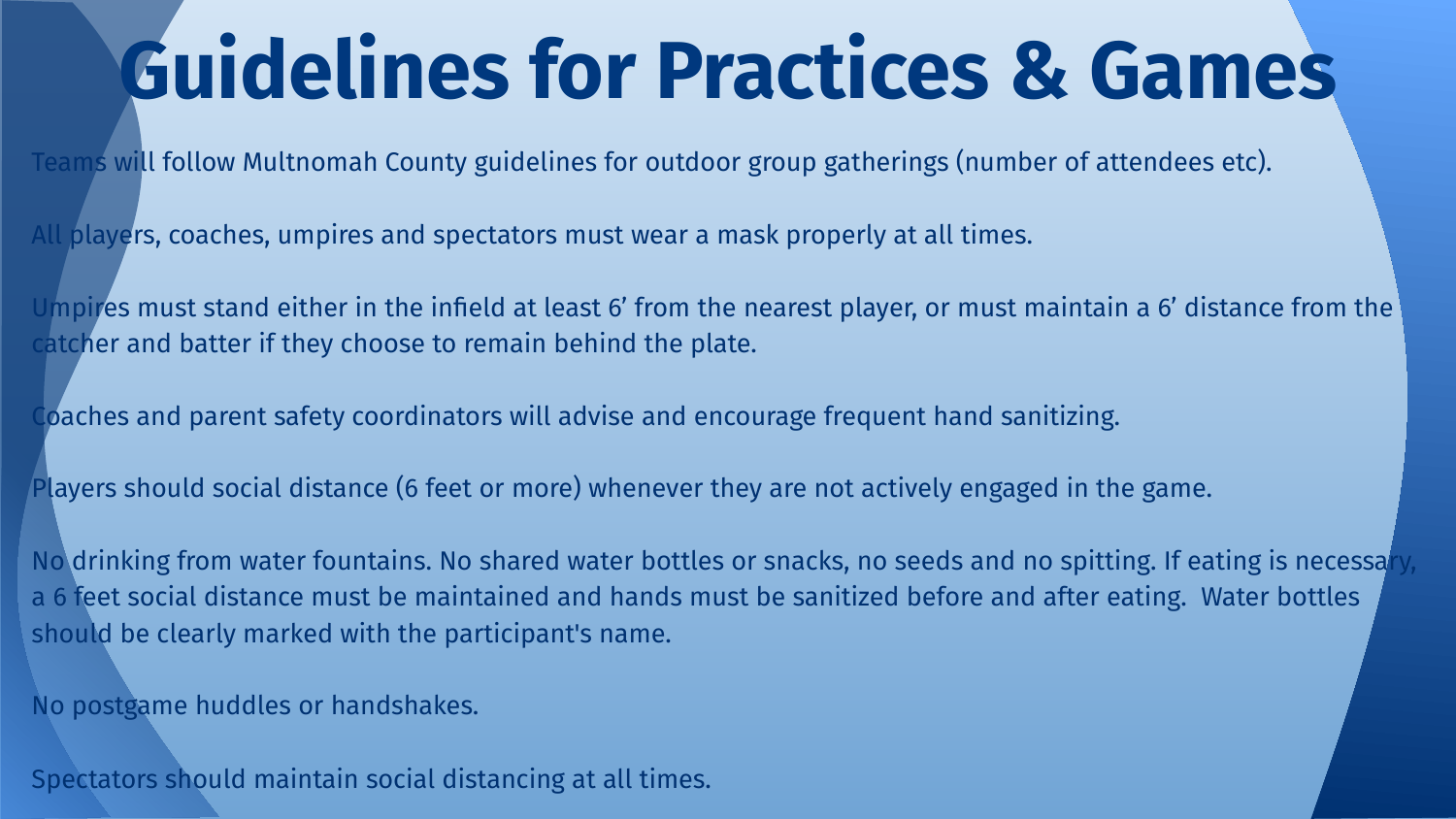

#
Guidelines for Practices & Games
Teams will follow Multnomah County guidelines for outdoor group gatherings (number of attendees etc).

All players, coaches, umpires and spectators must wear a mask properly at all times.

Umpires must stand either in the infield at least 6’ from the nearest player, or must maintain a 6’ distance from the catcher and batter if they choose to remain behind the plate.

Coaches and parent safety coordinators will advise and encourage frequent hand sanitizing.

Players should social distance (6 feet or more) whenever they are not actively engaged in the game.

No drinking from water fountains. No shared water bottles or snacks, no seeds and no spitting. If eating is necessary, a 6 feet social distance must be maintained and hands must be sanitized before and after eating.  Water bottles should be clearly marked with the participant's name.

No postgame huddles or handshakes.

Spectators should maintain social distancing at all times.